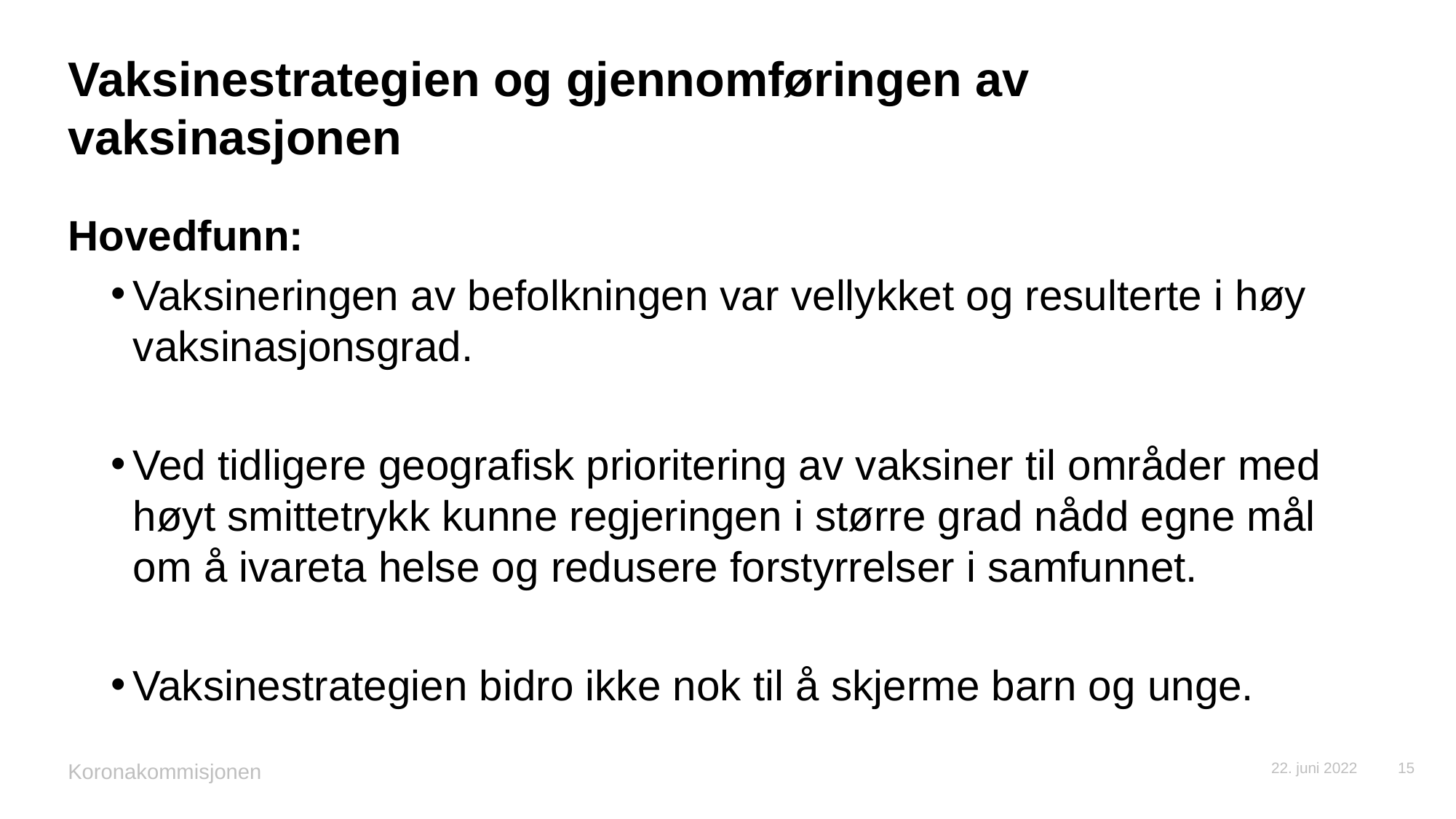

# Vaksinestrategien og gjennomføringen av vaksinasjonen
Hovedfunn:
Vaksineringen av befolkningen var vellykket og resulterte i høy vaksinasjonsgrad.

Ved tidligere geografisk prioritering av vaksiner til områder med høyt smittetrykk kunne regjeringen i større grad nådd egne mål om å ivareta helse og redusere forstyrrelser i samfunnet.

Vaksinestrategien bidro ikke nok til å skjerme barn og unge.
Koronakommisjonen
22. juni 2022
15